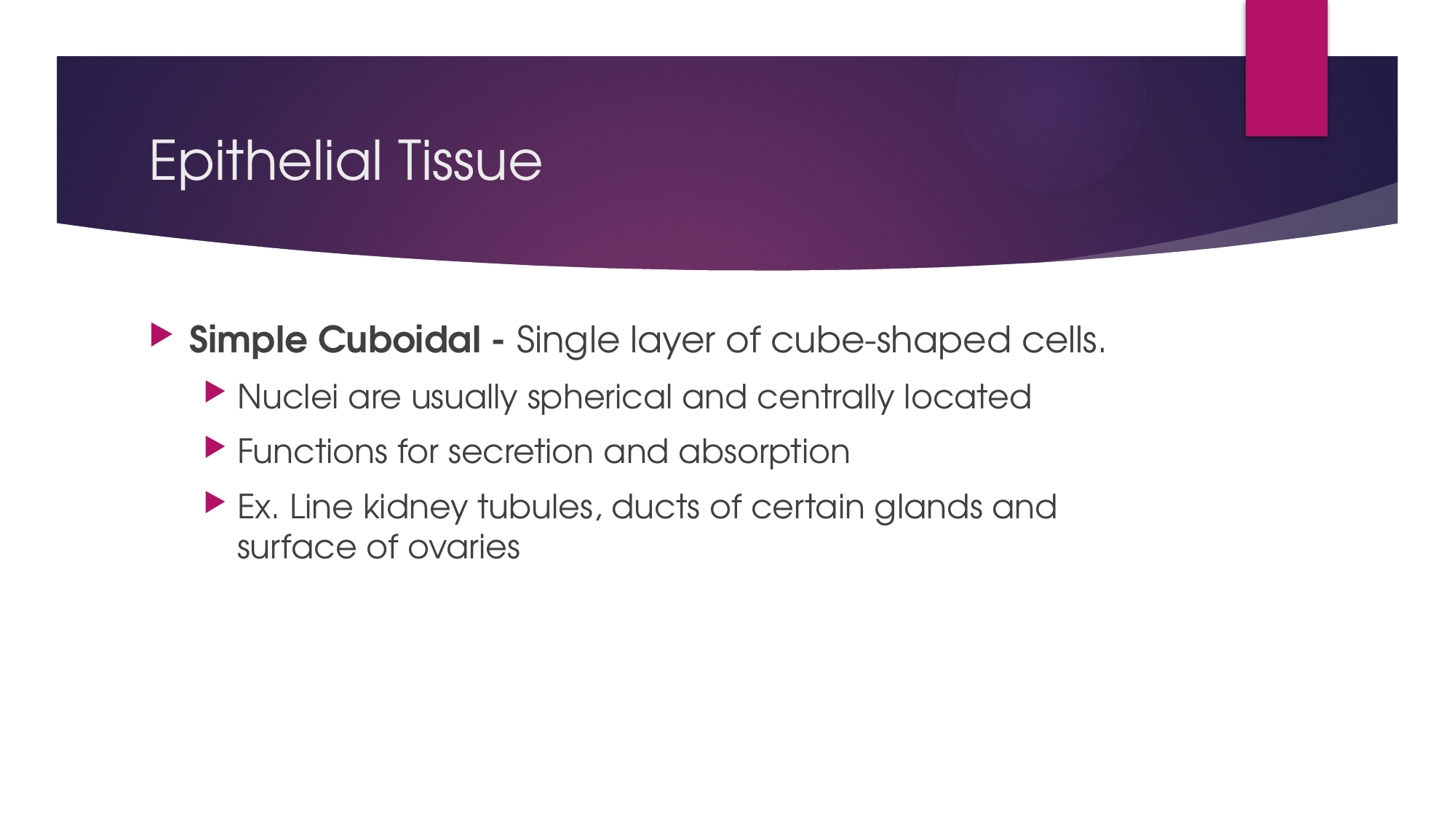

# Epithelial Tissue
Simple Cuboidal - Single layer of cube-shaped cells.
Nuclei are usually spherical and centrally located
Functions for secretion and absorption
Ex. Line kidney tubules, ducts of certain glands and surface of ovaries